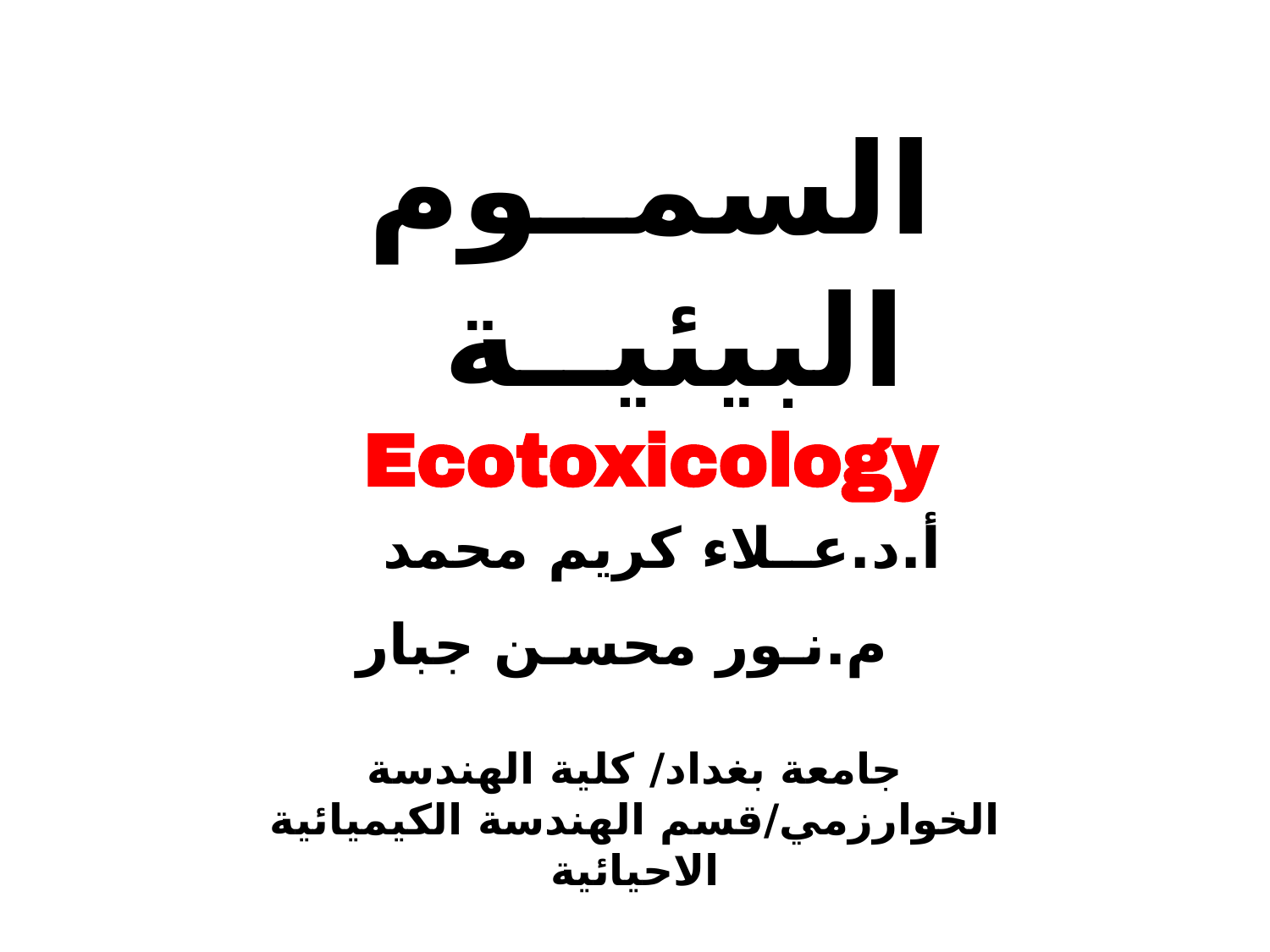

السمــوم البيئيــة
Ecotoxicology
أ.د.عــلاء كريم محمد
 م.نـور محسـن جبار
جامعة بغداد/ كلية الهندسة الخوارزمي/قسم الهندسة الكيميائية الاحيائية